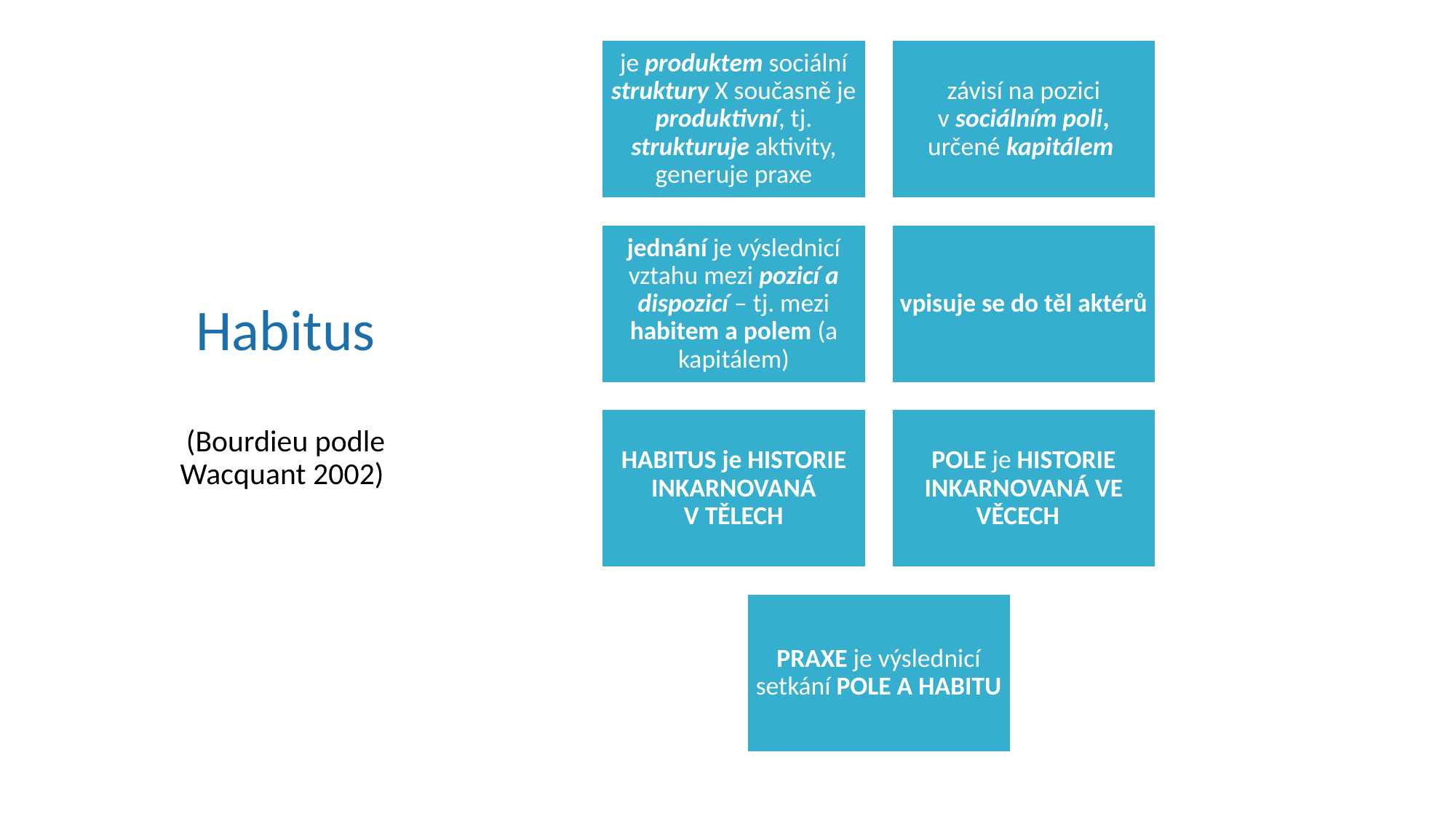

je produktem sociální struktury X současně je produktivní, tj. strukturuje aktivity, generuje praxe
závisí na pozici v sociálním poli, určené kapitálem
jednání je výslednicí vztahu mezi pozicí a dispozicí – tj. mezi habitem a polem (a kapitálem)
vpisuje se do těl aktérů
HABITUS je HISTORIE INKARNOVANÁ V TĚLECH
POLE je HISTORIE INKARNOVANÁ VE VĚCECH
PRAXE je výslednicí setkání POLE A HABITU
# Habitus (Bourdieu podle Wacquant 2002)